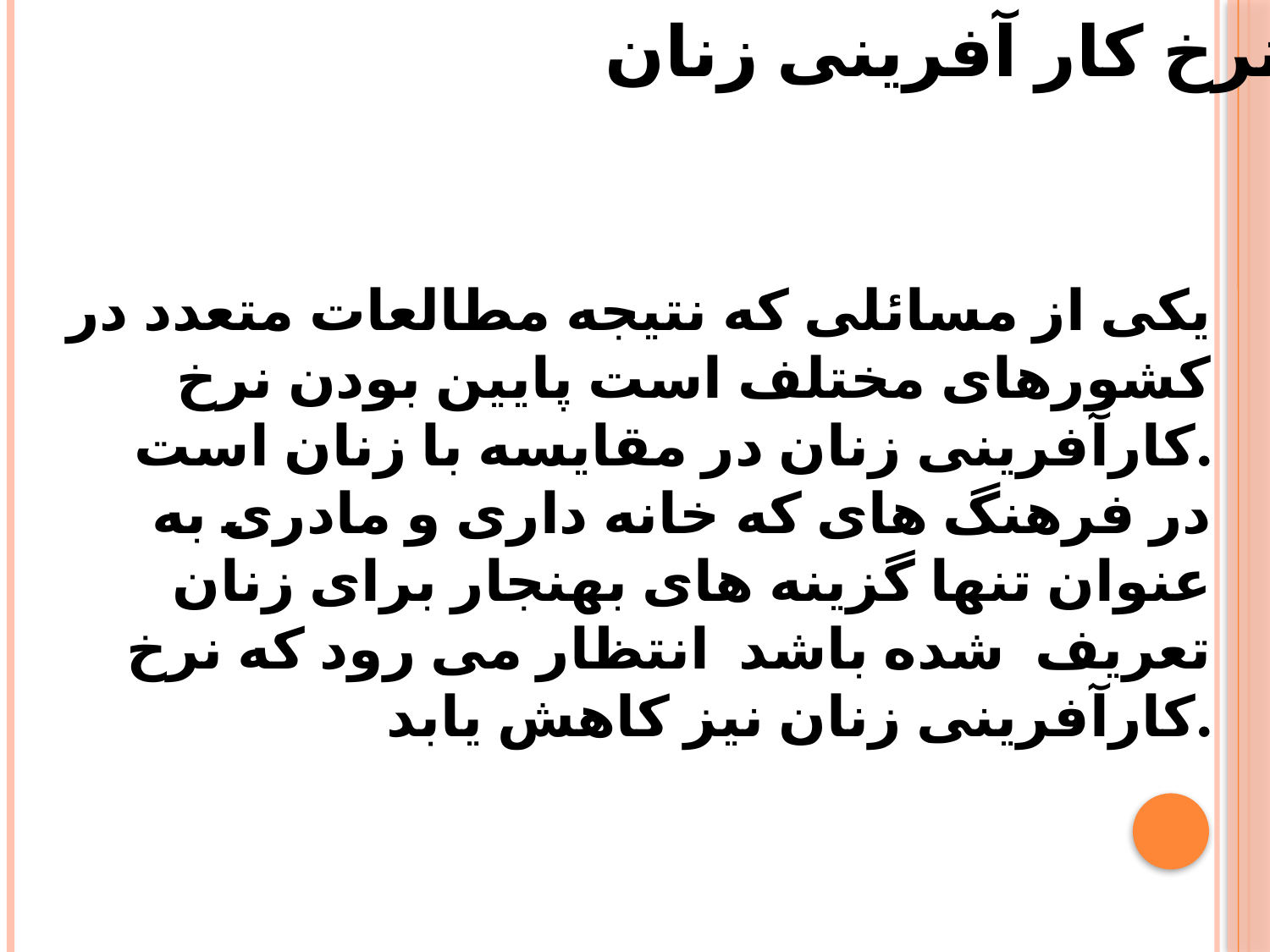

نرخ کار آفرینی زنان:
یکی از مسائلی که نتیجه مطالعات متعدد در کشورهای مختلف است پایین بودن نرخ کارآفرینی زنان در مقایسه با زنان است.
در فرهنگ های که خانه داری و مادری به عنوان تنها گزینه های بهنجار برای زنان تعریف  شده باشد  انتظار می رود که نرخ کارآفرینی زنان نیز کاهش یابد.